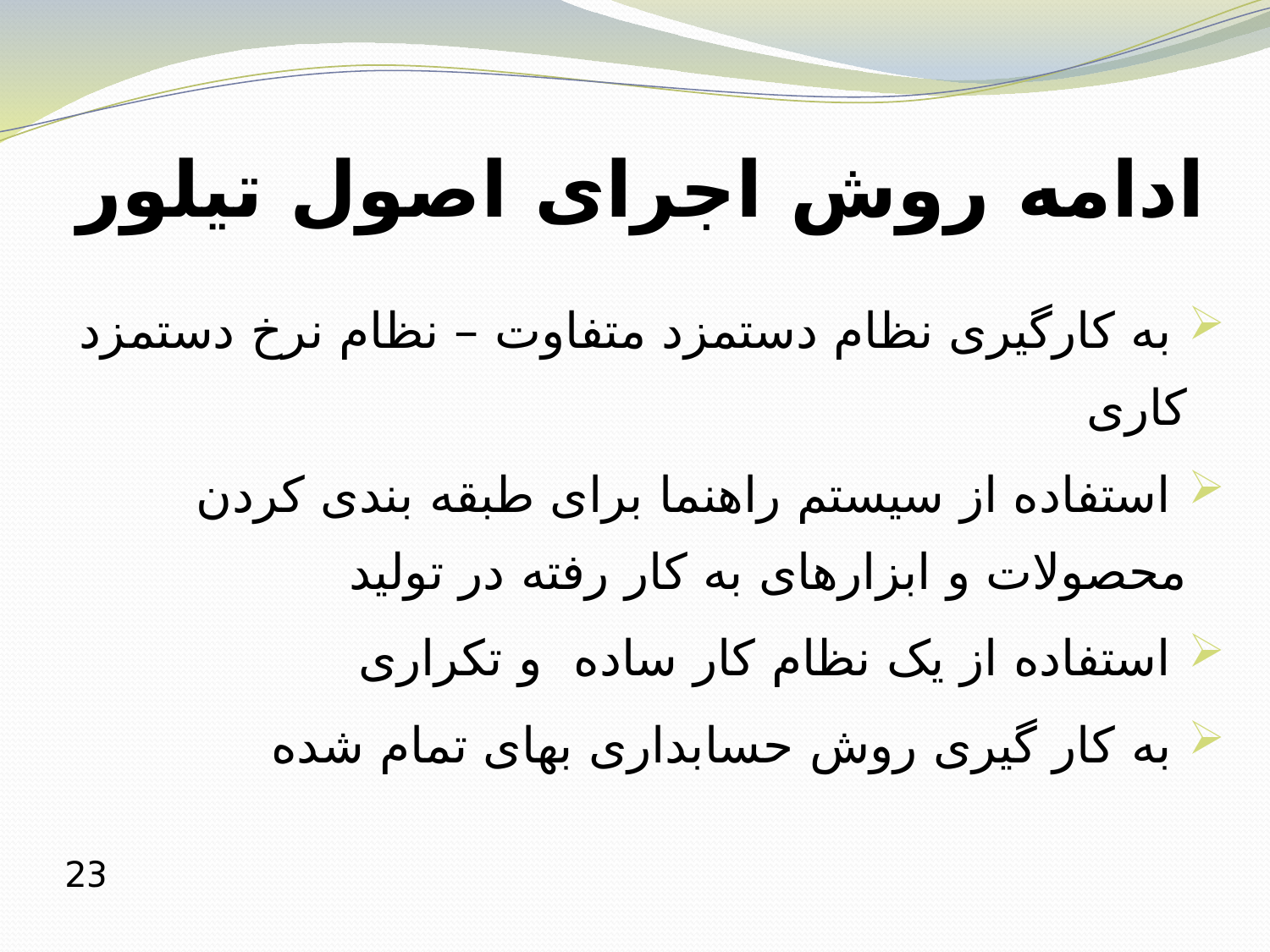

# ادامه روش اجرای اصول تیلور
 به کارگیری نظام دستمزد متفاوت – نظام نرخ دستمزد کاری
 استفاده از سیستم راهنما برای طبقه بندی کردن محصولات و ابزارهای به کار رفته در تولید
 استفاده از یک نظام کار ساده  و تکراری
 به کار گیری روش حسابداری بهای تمام شده
23